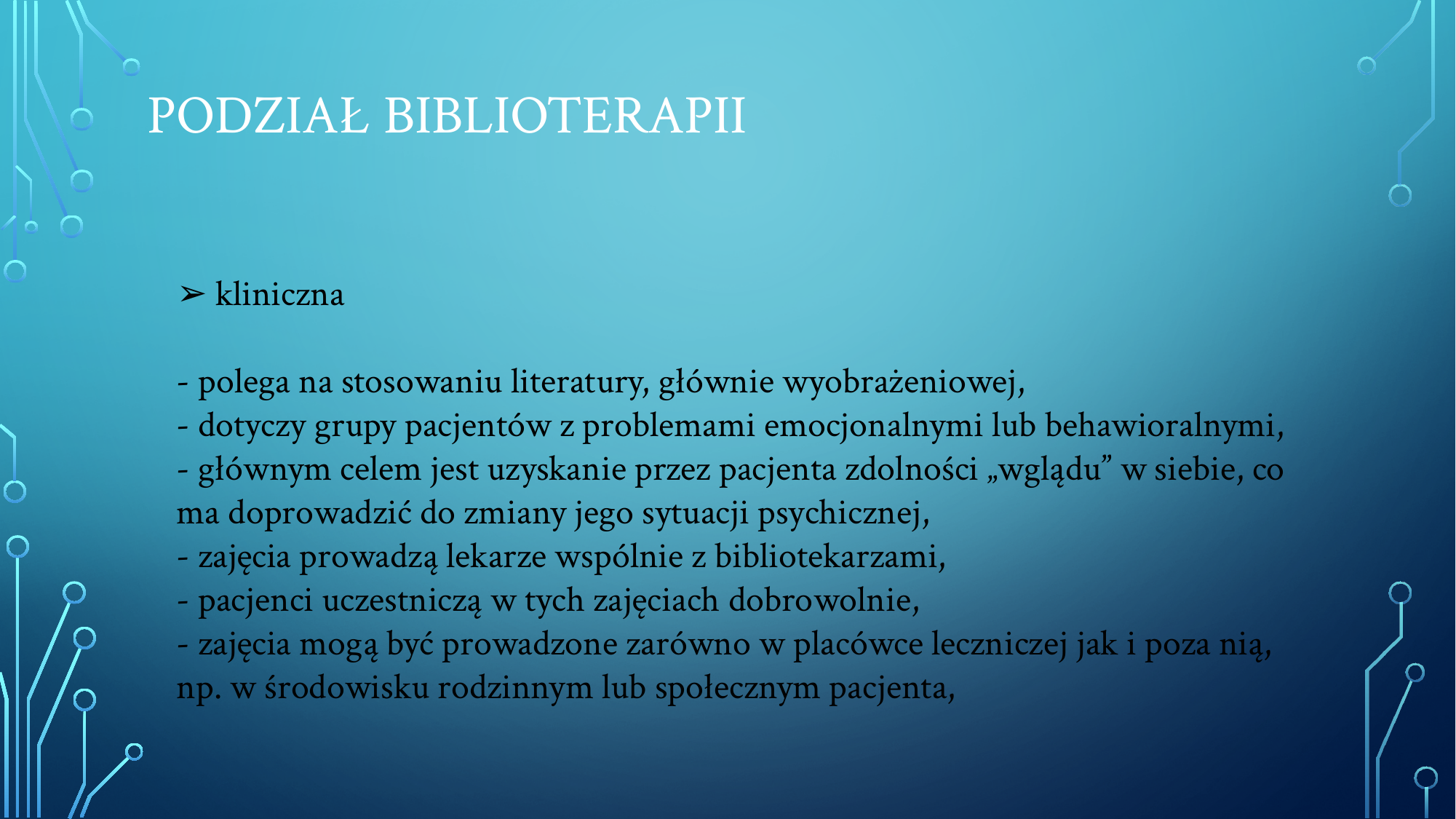

# PODZIAł BIBLIOTERAPII
➢ kliniczna
- polega na stosowaniu literatury, głównie wyobrażeniowej,
- dotyczy grupy pacjentów z problemami emocjonalnymi lub behawioralnymi,
- głównym celem jest uzyskanie przez pacjenta zdolności „wglądu” w siebie, co
ma doprowadzić do zmiany jego sytuacji psychicznej,
- zajęcia prowadzą lekarze wspólnie z bibliotekarzami,
- pacjenci uczestniczą w tych zajęciach dobrowolnie,
- zajęcia mogą być prowadzone zarówno w placówce leczniczej jak i poza nią,
np. w środowisku rodzinnym lub społecznym pacjenta,